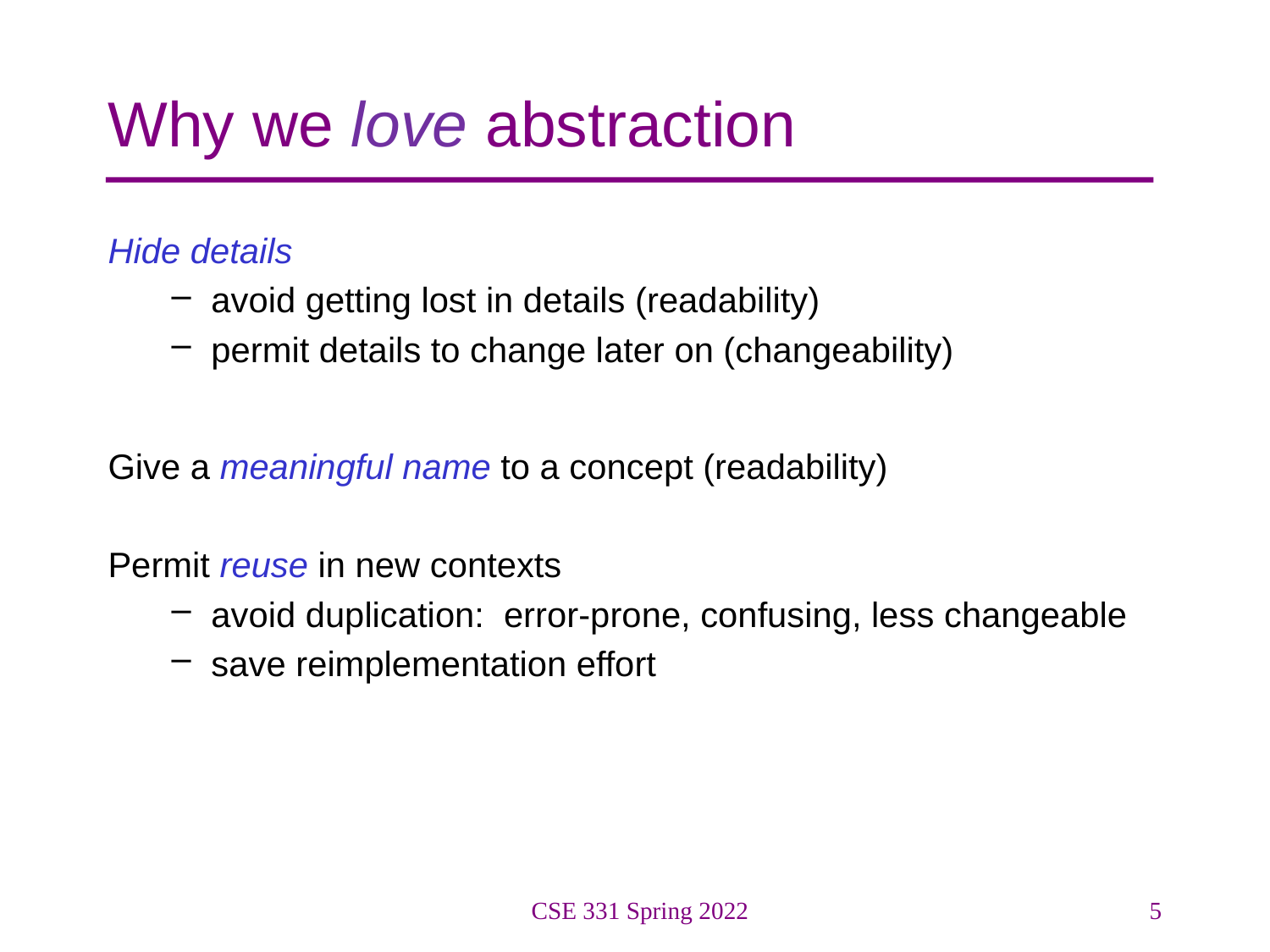

# Why we love abstraction
Hide details
avoid getting lost in details (readability)
permit details to change later on (changeability)

Give a meaningful name to a concept (readability)

Permit reuse in new contexts
avoid duplication:  error-prone, confusing, less changeable
save reimplementation effort
CSE 331 Spring 2022

5